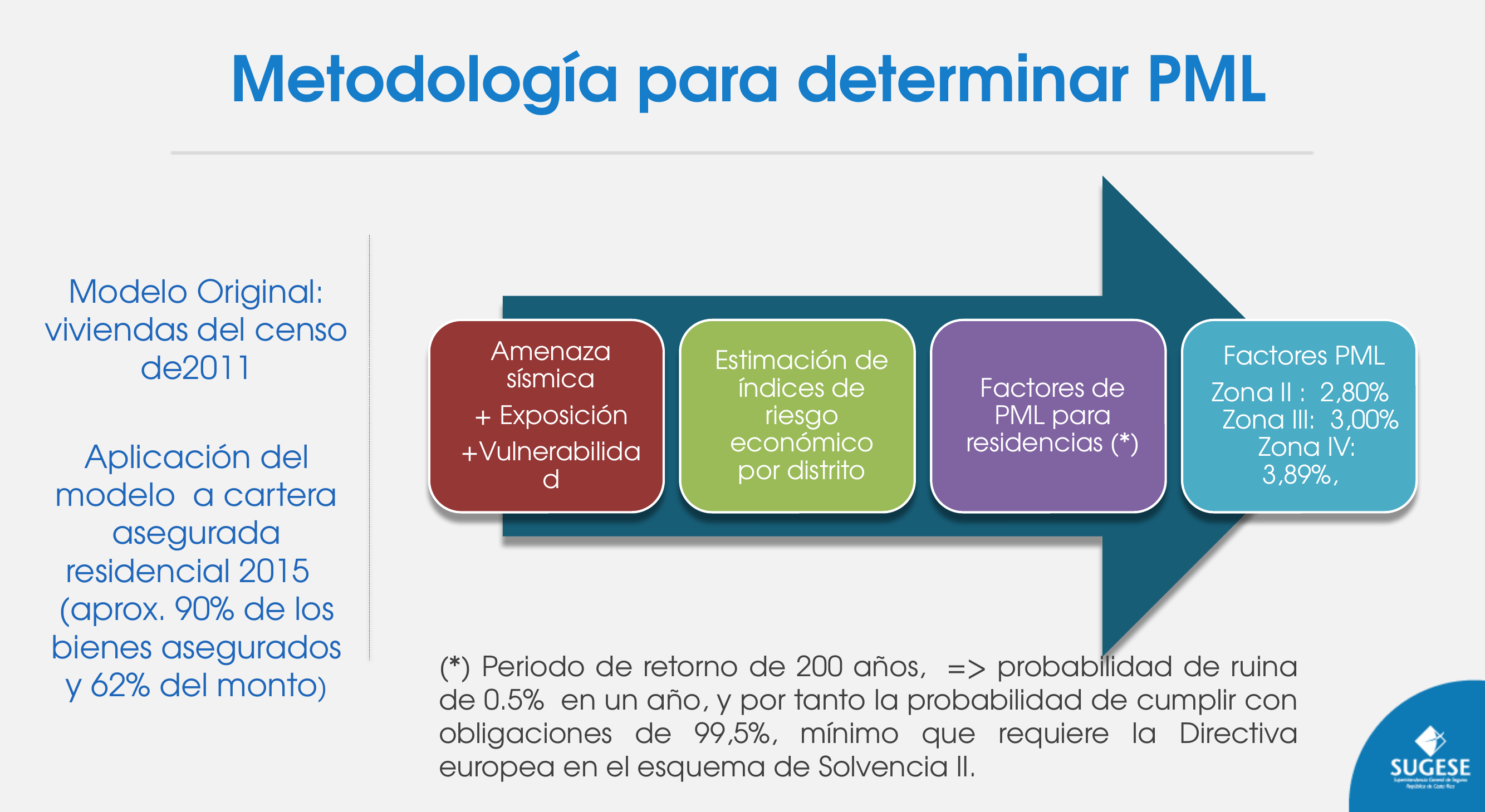

# Metodología para determinar PML

Modelo Original: viviendas del censo de2011

Aplicación del modelo  a cartera asegurada residencial 2015   (aprox. 90% de los bienes asegurados y 62% del monto)

Amenaza sísmica
+ Exposición
+Vulnerabilidad
Estimación de índices de riesgo económico por distrito
Factores de PML para residencias (*)
Factores PML
Zona II :  2,80%    Zona III:  3,00%    Zona IV:   3,89%,
(*) Periodo de retorno de 200 años,  => probabilidad de ruina de 0.5%  en un año, y por tanto la probabilidad de cumplir con obligaciones de 99,5%, mínimo que requiere la Directiva europea en el esquema de Solvencia II.